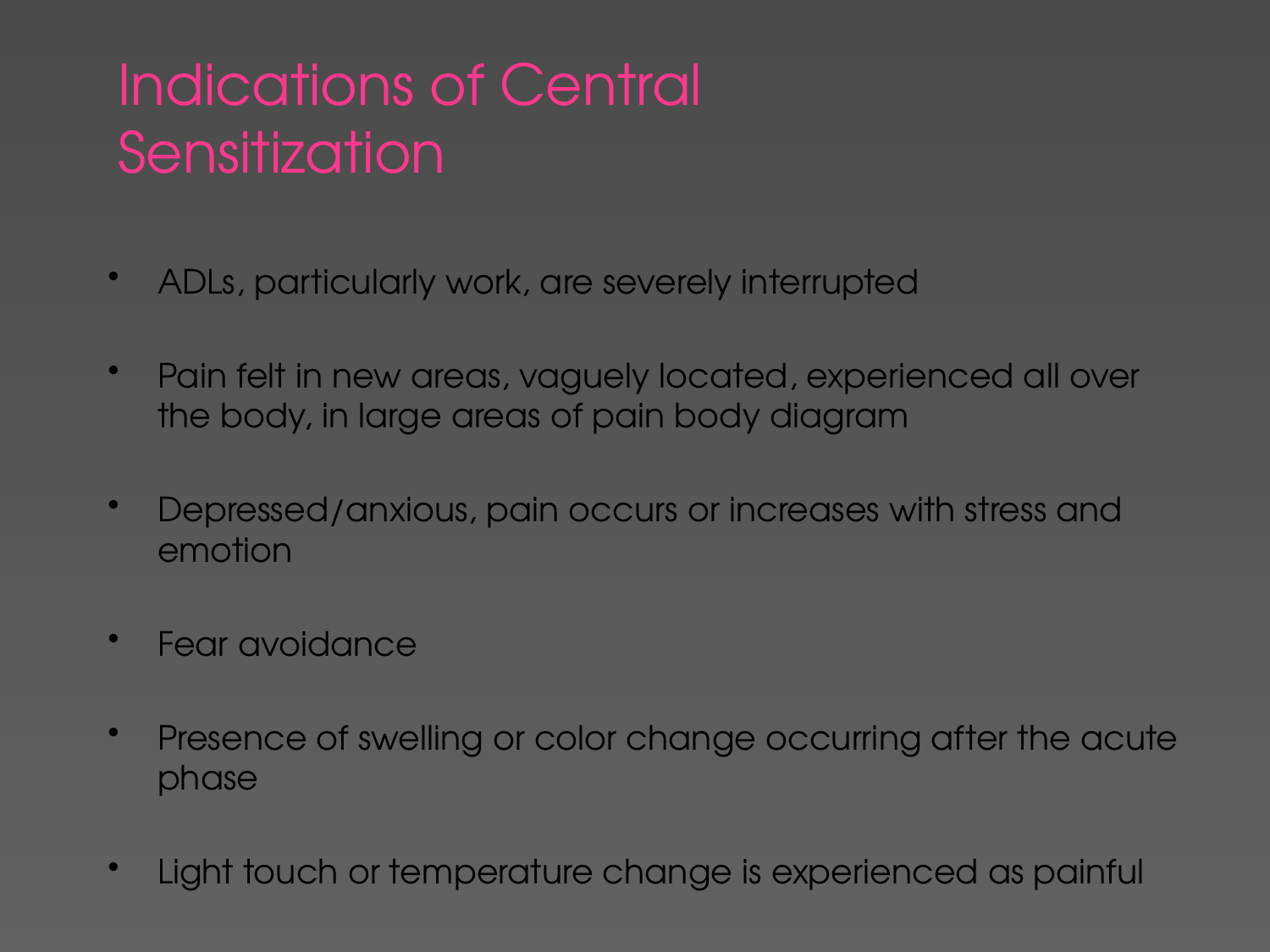

Indications of Central Sensitization
ADLs, particularly work, are severely interrupted

Pain felt in new areas, vaguely located, experienced all over the body, in large areas of pain body diagram

Depressed/anxious, pain occurs or increases with stress and emotion

Fear avoidance

Presence of swelling or color change occurring after the acute phase

Light touch or temperature change is experienced as painful